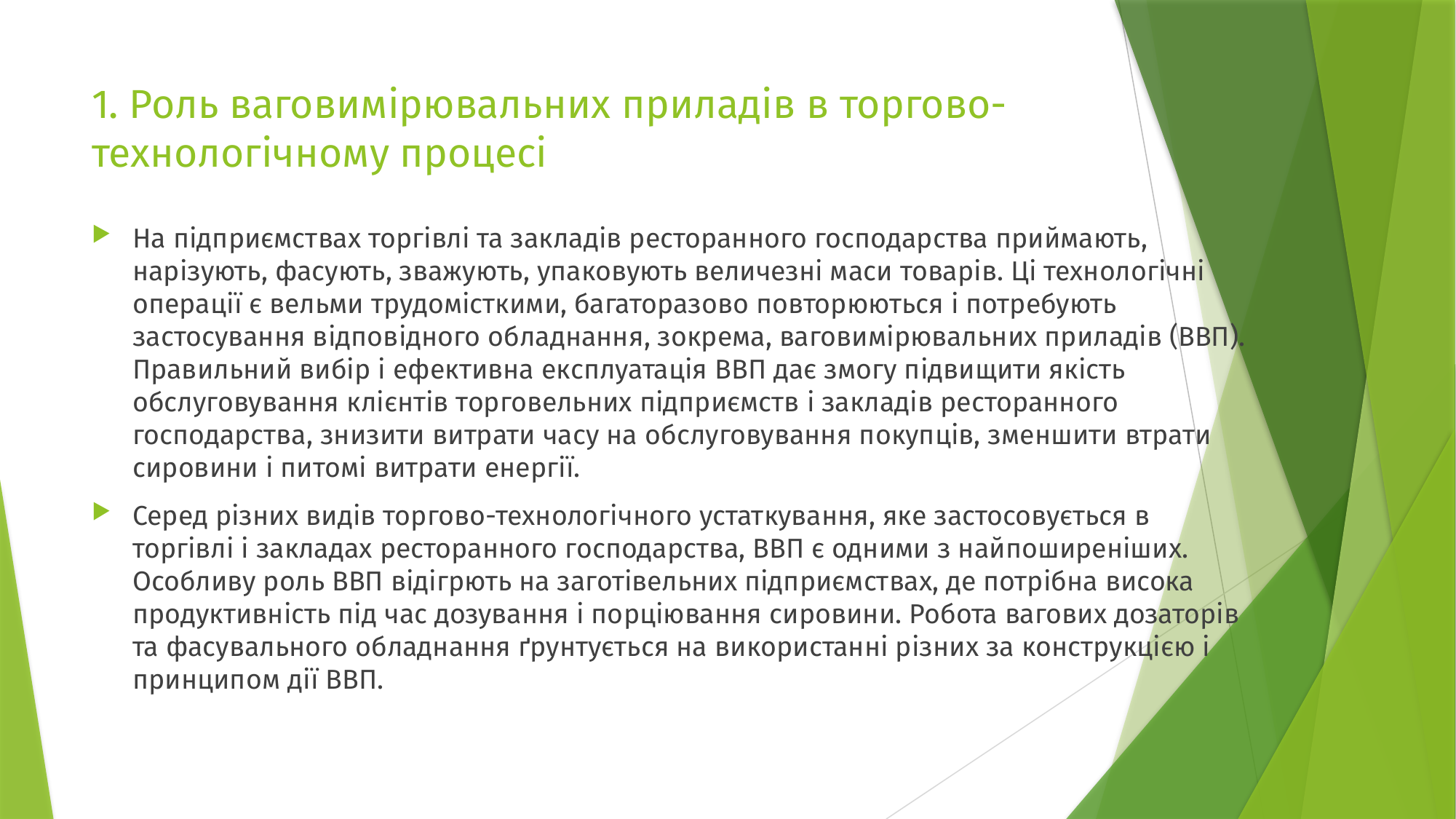

# 1. Роль ваговимірювальних приладів в торгово-технологічному процесі
На підприємствах торгівлі та закладів ресторанного господарства приймають, нарізують, фасують, зважують, упаковують величезні маси товарів. Ці технологічні операції є вельми трудомісткими, багаторазово повторюються і потребують застосування відповідного обладнання, зокрема, ваговимірювальних приладів (ВВП). Правильний вибір і ефективна експлуатація ВВП дає змогу підвищити якість обслуговування клієнтів торговельних підприємств і закладів ресторанного господарства, знизити витрати часу на обслуговування покупців, зменшити втрати сировини і питомі витрати енергії.
Серед різних видів торгово-технологічного устаткування, яке застосовується в торгівлі і закладах ресторанного господарства, ВВП є одними з найпоширеніших. Особливу роль ВВП відігрють на заготівельних підприємствах, де потрібна висока продуктивність під час дозування і порціювання сировини. Робота вагових дозаторів та фасувального обладнання ґрунтується на використанні різних за конструкцією і принципом дії ВВП.